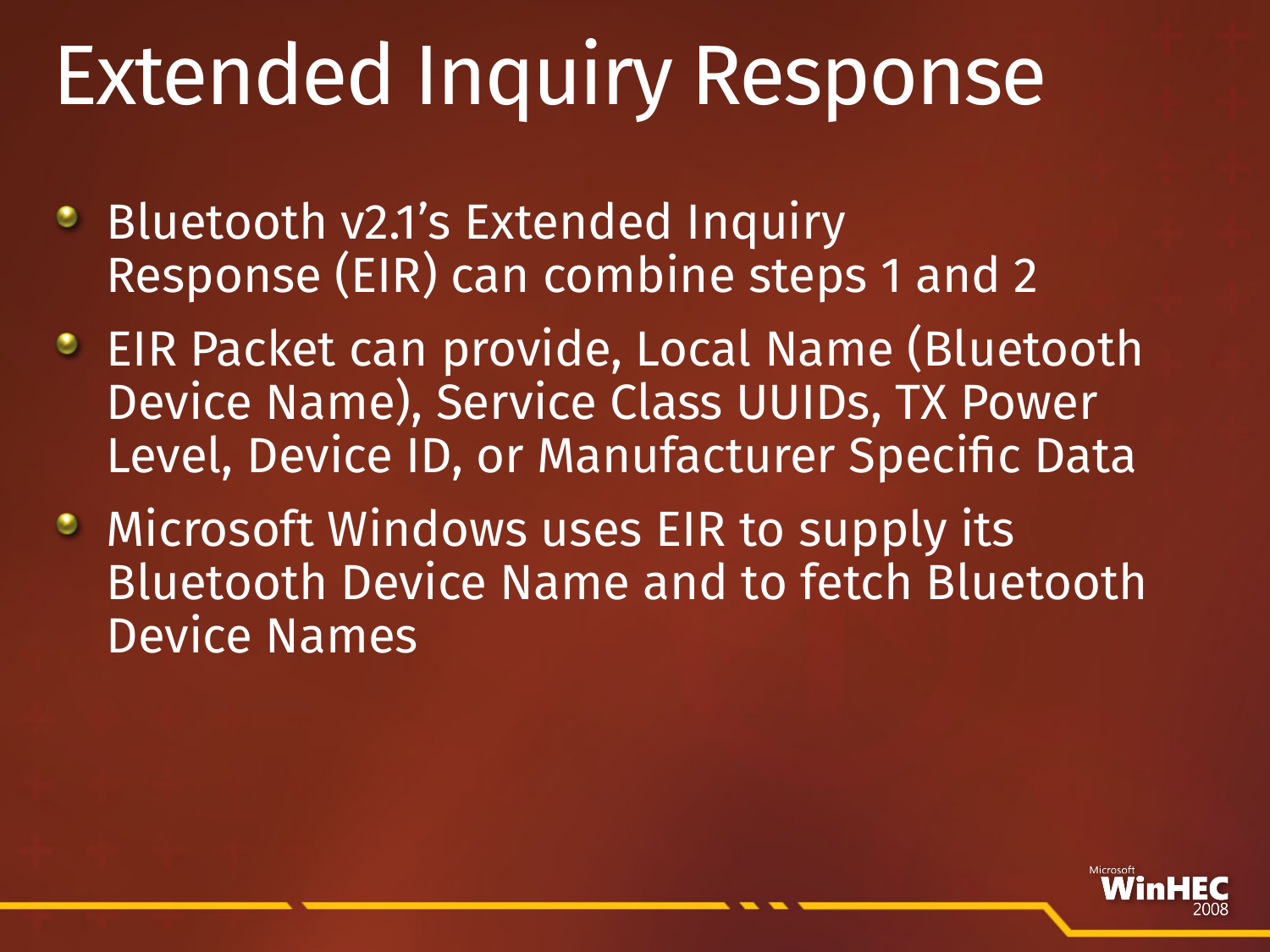

# Extended Inquiry Response
Bluetooth v2.1’s Extended Inquiry
Response (EIR) can combine steps 1 and 2
EIR Packet can provide, Local Name (Bluetooth Device Name), Service Class UUIDs, TX Power Level, Device ID, or Manufacturer Specific Data
Microsoft Windows uses EIR to supply its Bluetooth Device Name and to fetch Bluetooth Device Names